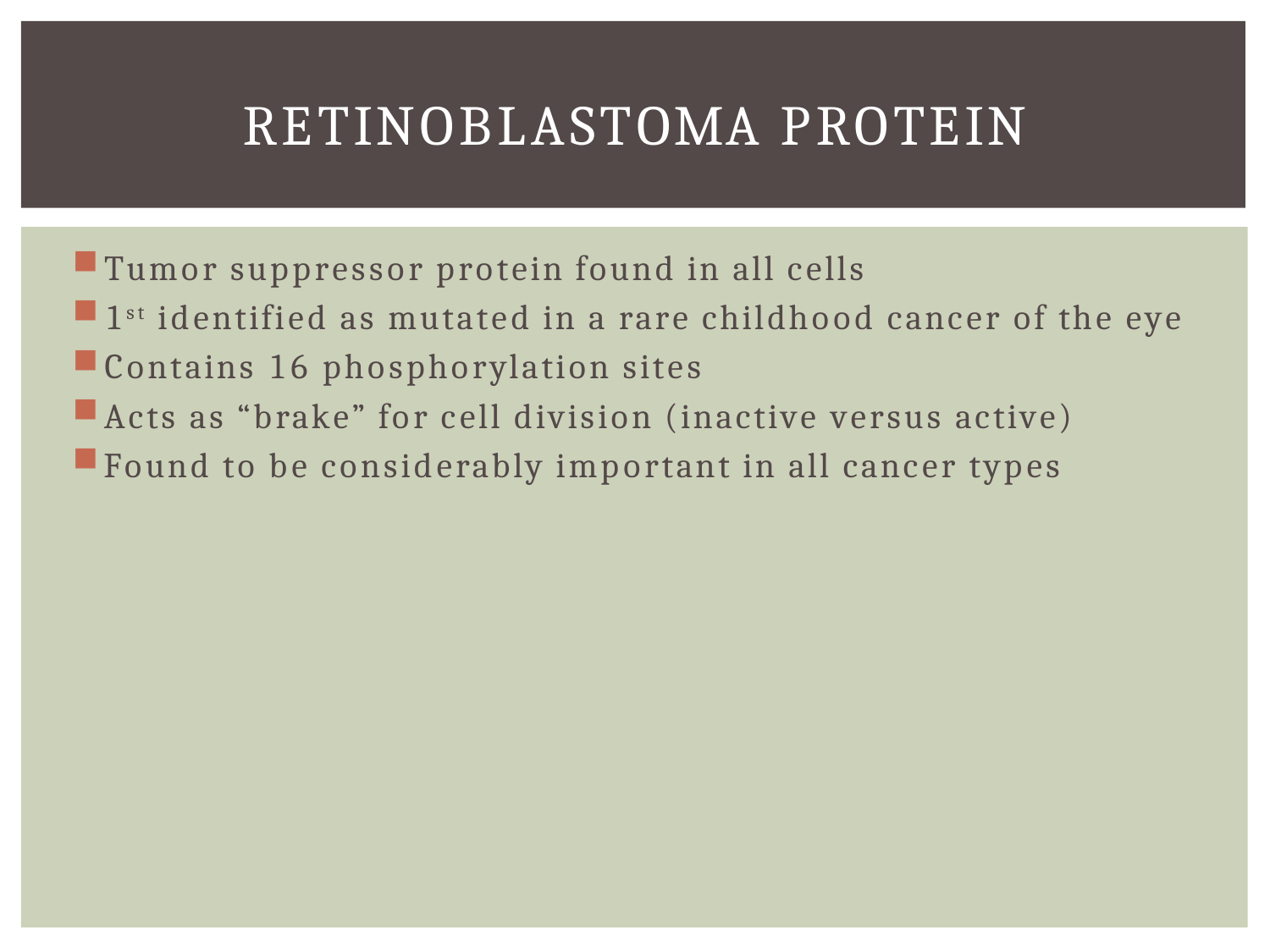

# Retinoblastoma protein
Tumor suppressor protein found in all cells
1st identified as mutated in a rare childhood cancer of the eye
Contains 16 phosphorylation sites
Acts as “brake” for cell division (inactive versus active)
Found to be considerably important in all cancer types